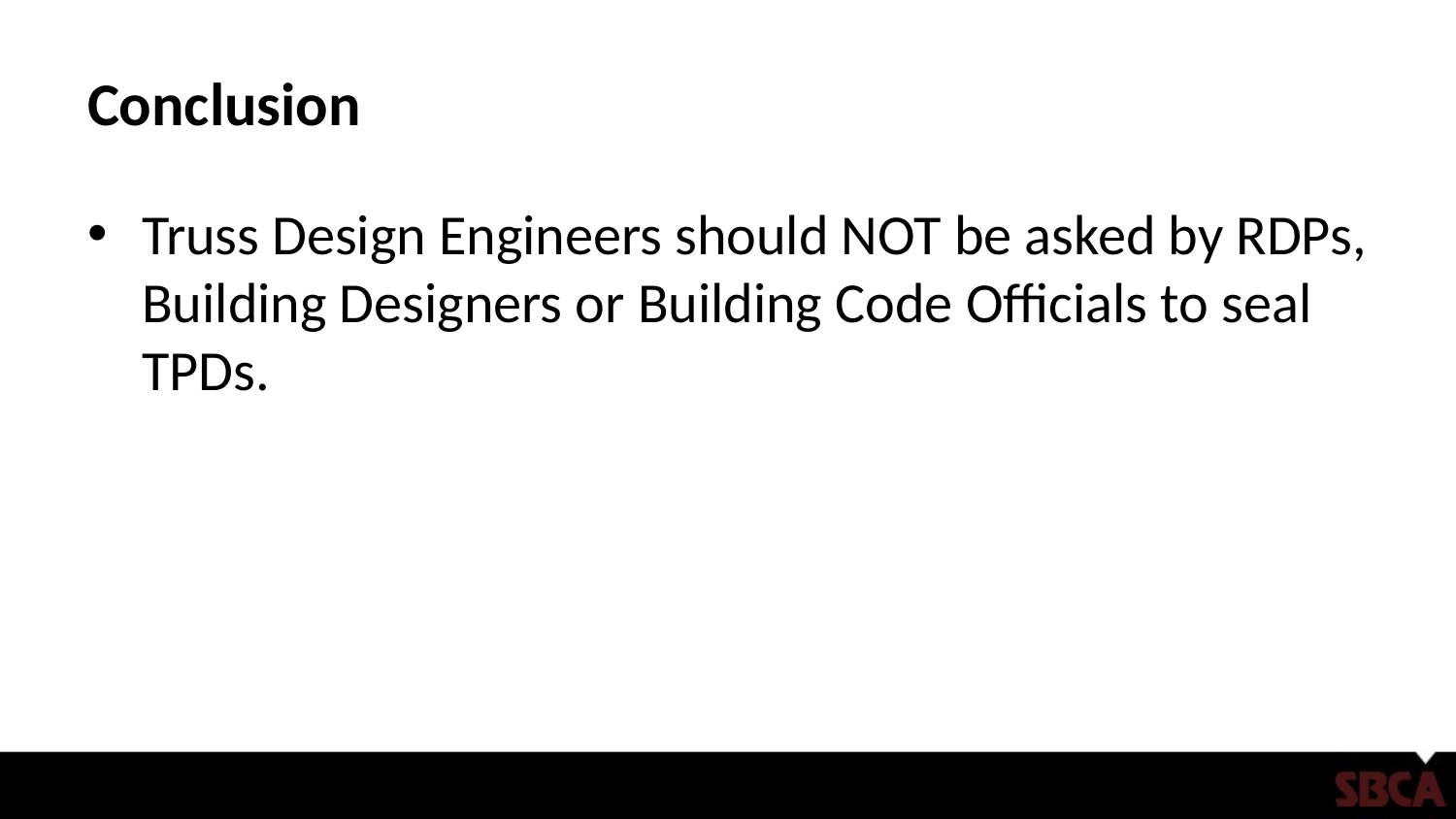

# Conclusion
Truss Design Engineers should NOT be asked by RDPs, Building Designers or Building Code Officials to seal TPDs.